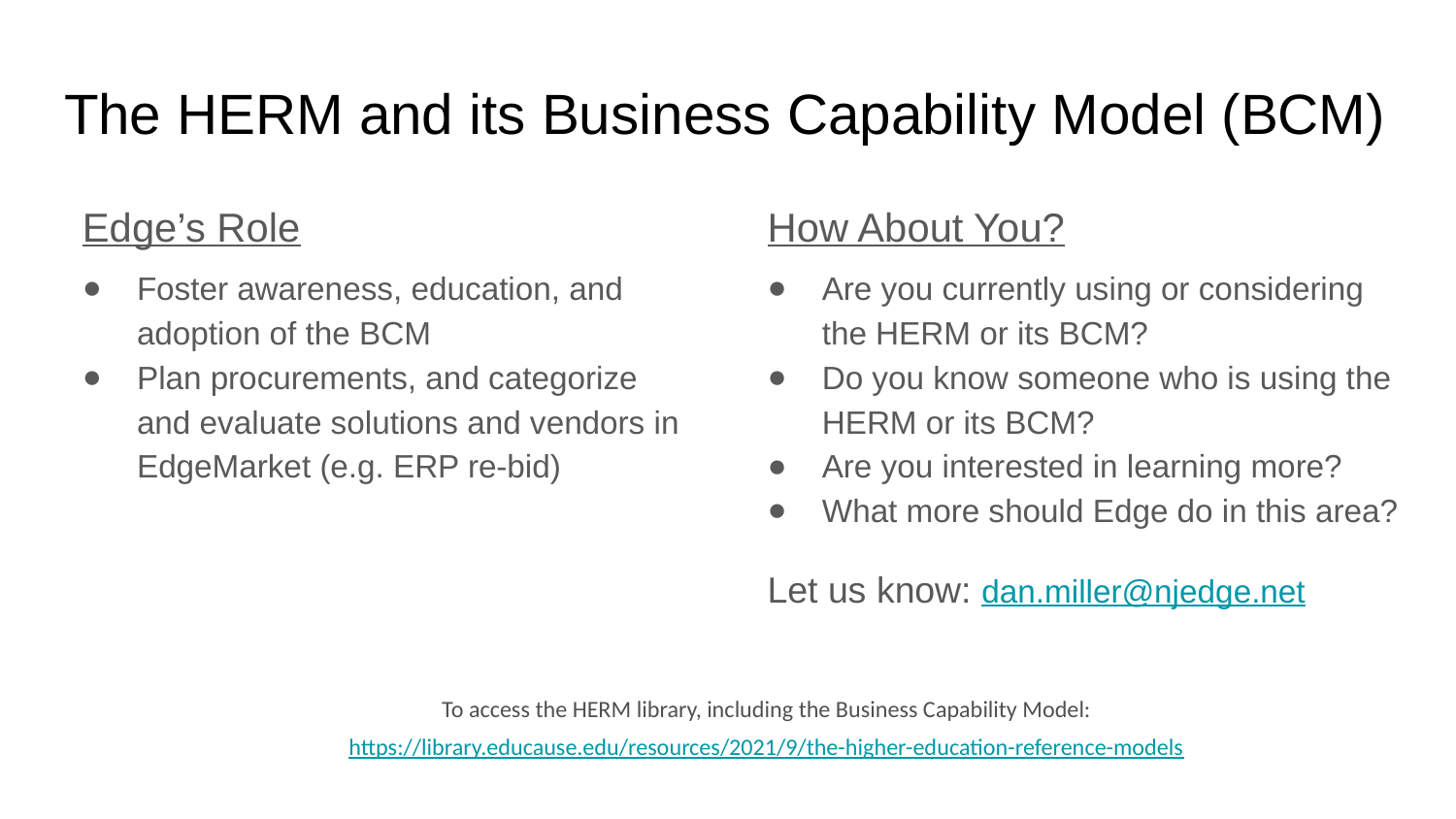

# The HERM and its Business Capability Model (BCM)
Edge’s Role
Foster awareness, education, and adoption of the BCM
Plan procurements, and categorize and evaluate solutions and vendors in EdgeMarket (e.g. ERP re-bid)
How About You?
Are you currently using or considering the HERM or its BCM?
Do you know someone who is using the HERM or its BCM?
Are you interested in learning more?
What more should Edge do in this area?

Let us know: dan.miller@njedge.net

To access the HERM library, including the Business Capability Model:

https://library.educause.edu/resources/2021/9/the-higher-education-reference-models